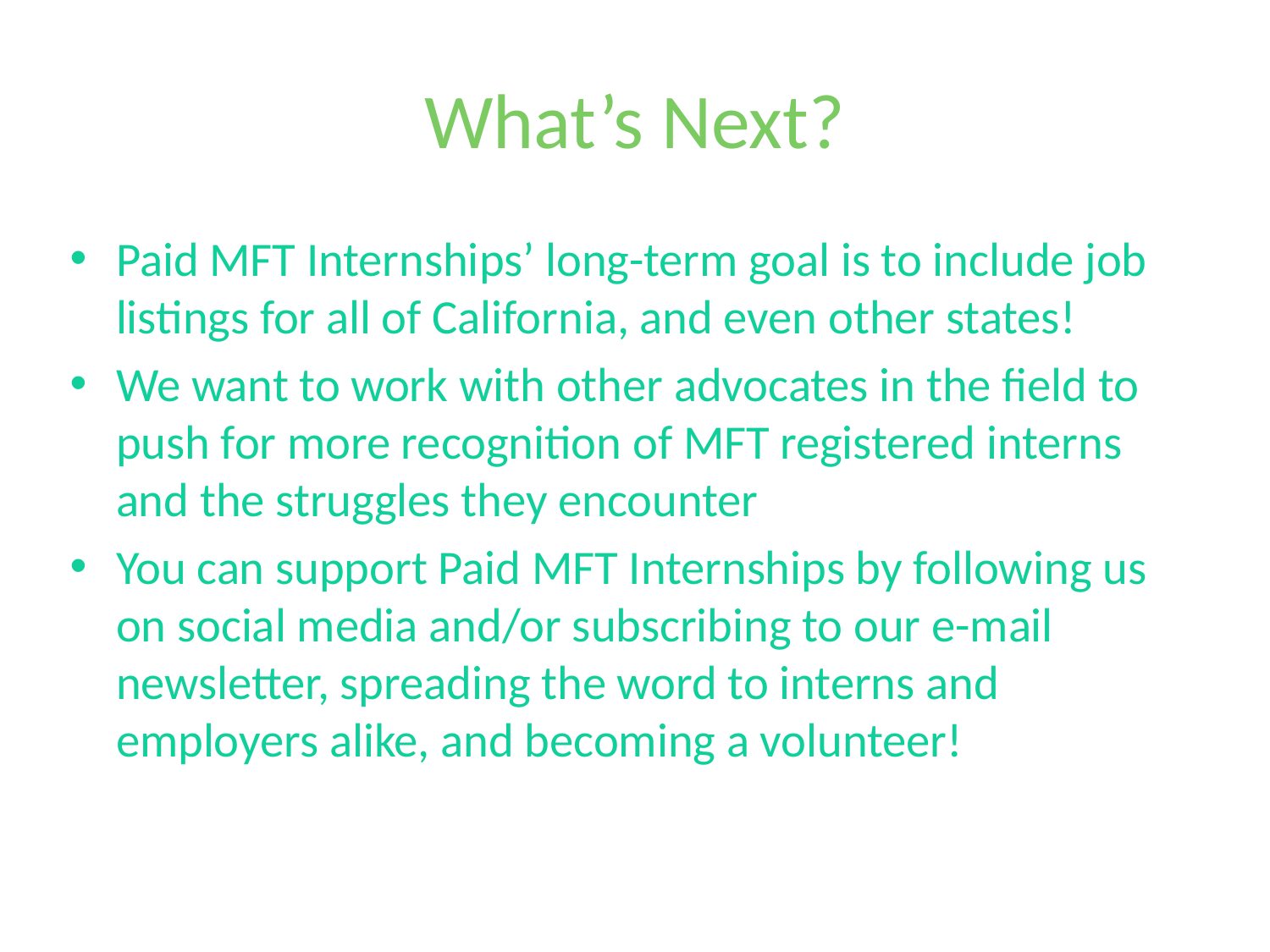

# What’s Next?
Paid MFT Internships’ long-term goal is to include job listings for all of California, and even other states!
We want to work with other advocates in the field to push for more recognition of MFT registered interns and the struggles they encounter
You can support Paid MFT Internships by following us on social media and/or subscribing to our e-mail newsletter, spreading the word to interns and employers alike, and becoming a volunteer!